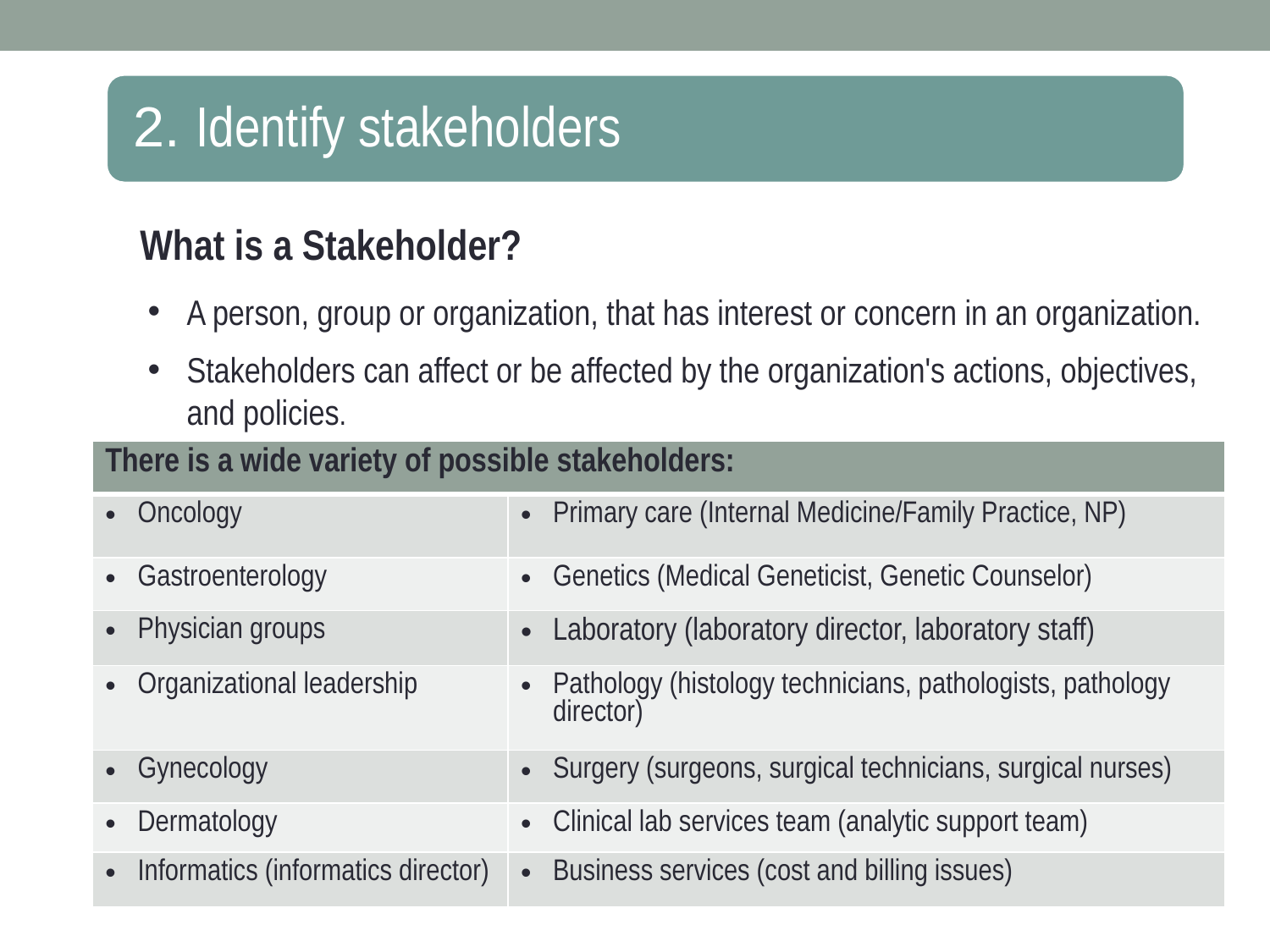

2. Identify stakeholders
What is a Stakeholder?
A person, group or organization, that has interest or concern in an organization.
Stakeholders can affect or be affected by the organization's actions, objectives, and policies.
| There is a wide variety of possible stakeholders: |  |
| --- | --- |
| Oncology | Primary care (Internal Medicine/Family Practice, NP) |
| Gastroenterology | Genetics (Medical Geneticist, Genetic Counselor) |
| Physician groups | Laboratory (laboratory director, laboratory staff) |
| Organizational leadership | Pathology (histology technicians, pathologists, pathology director) |
| Gynecology | Surgery (surgeons, surgical technicians, surgical nurses) |
| Dermatology | Clinical lab services team (analytic support team) |
| Informatics (informatics director) | Business services (cost and billing issues) |